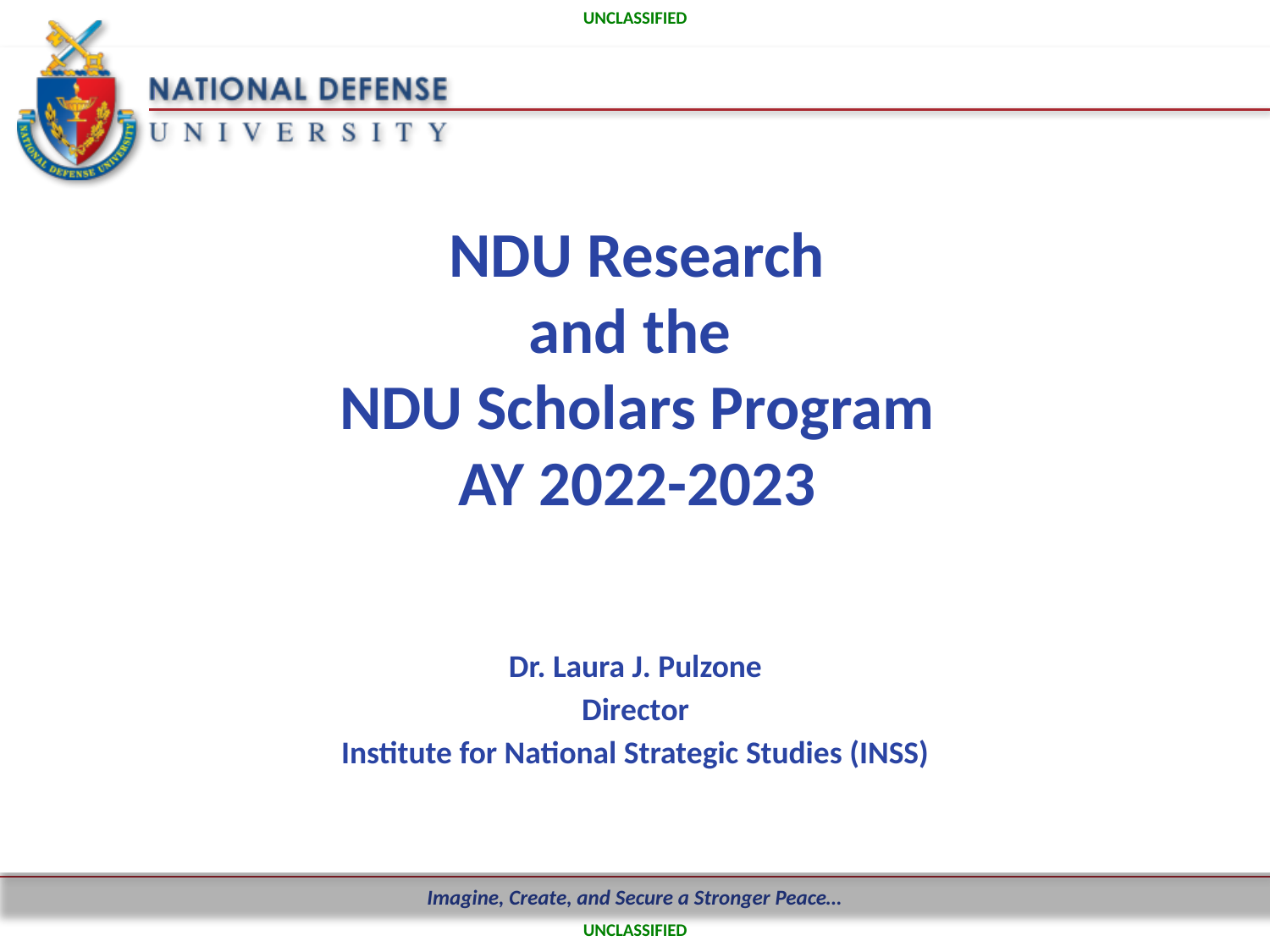

# NDU Research and the NDU Scholars Program AY 2022-2023
Dr. Laura J. Pulzone
Director
Institute for National Strategic Studies (INSS)